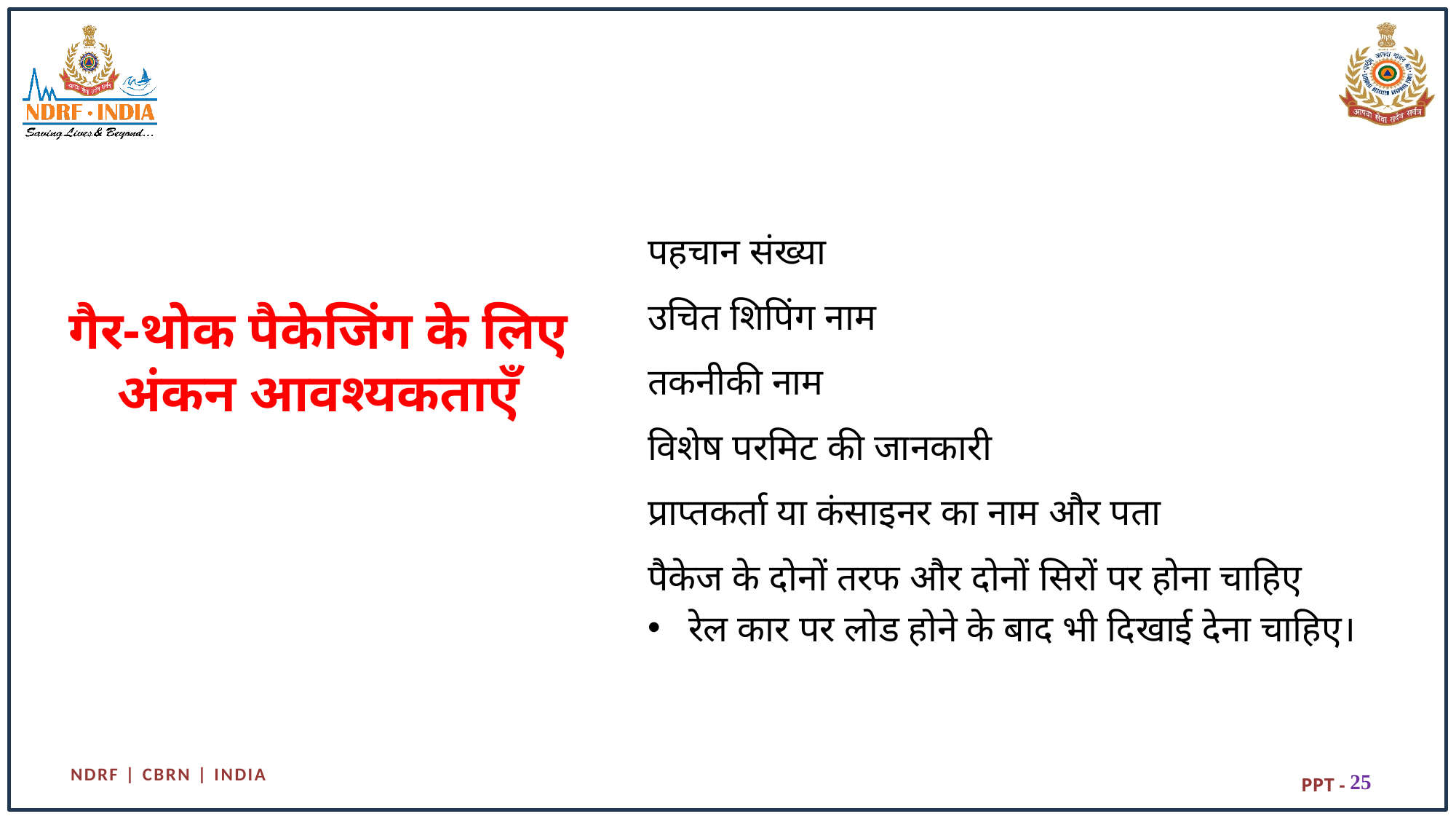

पहचान संख्या
उचित शिपिंग नाम
तकनीकी नाम
विशेष परमिट की जानकारी
प्राप्तकर्ता या कंसाइनर का नाम और पता
पैकेज के दोनों तरफ और दोनों सिरों पर होना चाहिए
रेल कार पर लोड होने के बाद भी दिखाई देना चाहिए।
# गैर-थोक पैकेजिंग के लिए अंकन आवश्यकताएँ

25